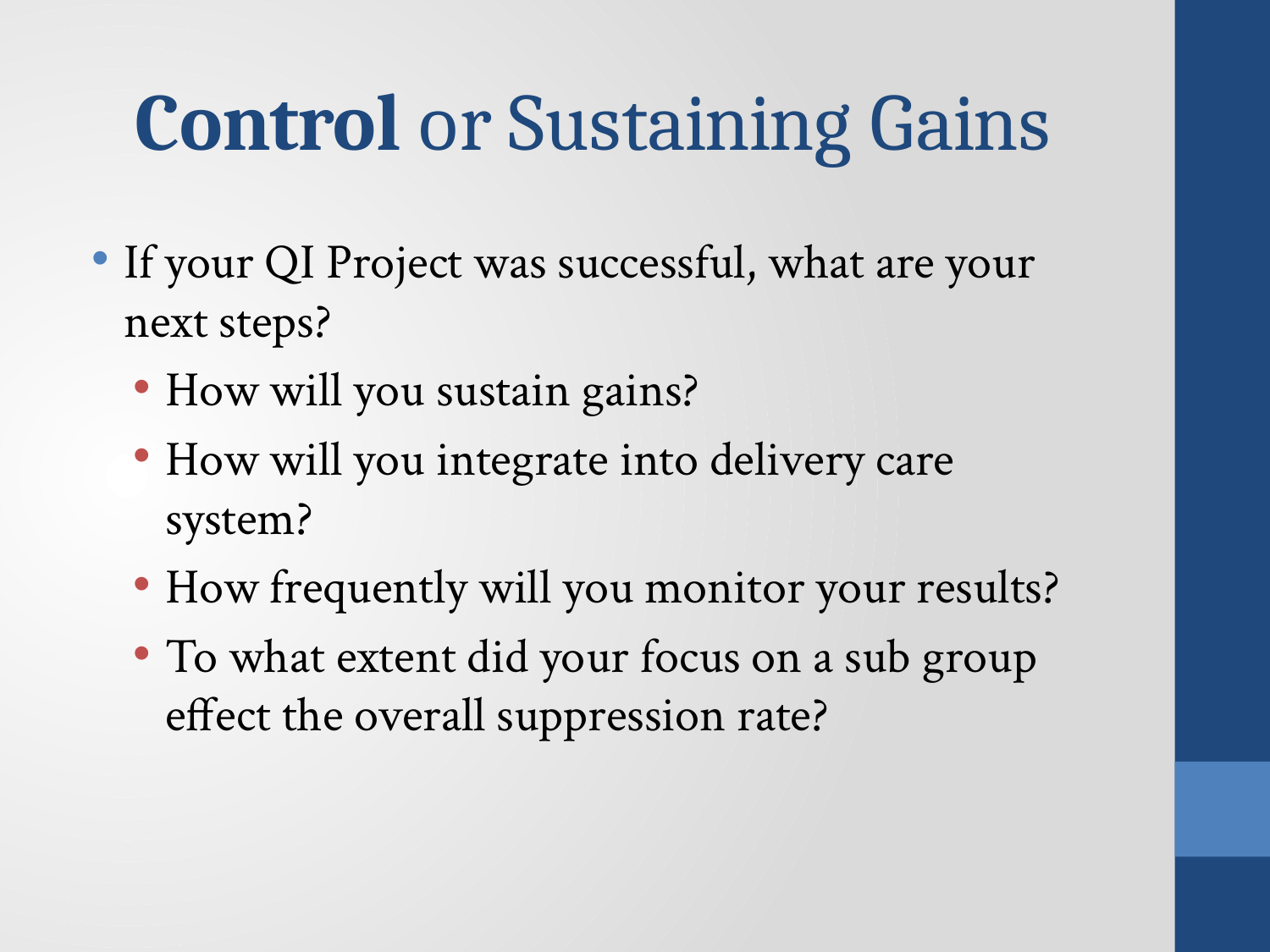

# Control or Sustaining Gains
If your QI Project was successful, what are your next steps?
How will you sustain gains?
How will you integrate into delivery care system?
How frequently will you monitor your results?
To what extent did your focus on a sub group effect the overall suppression rate?